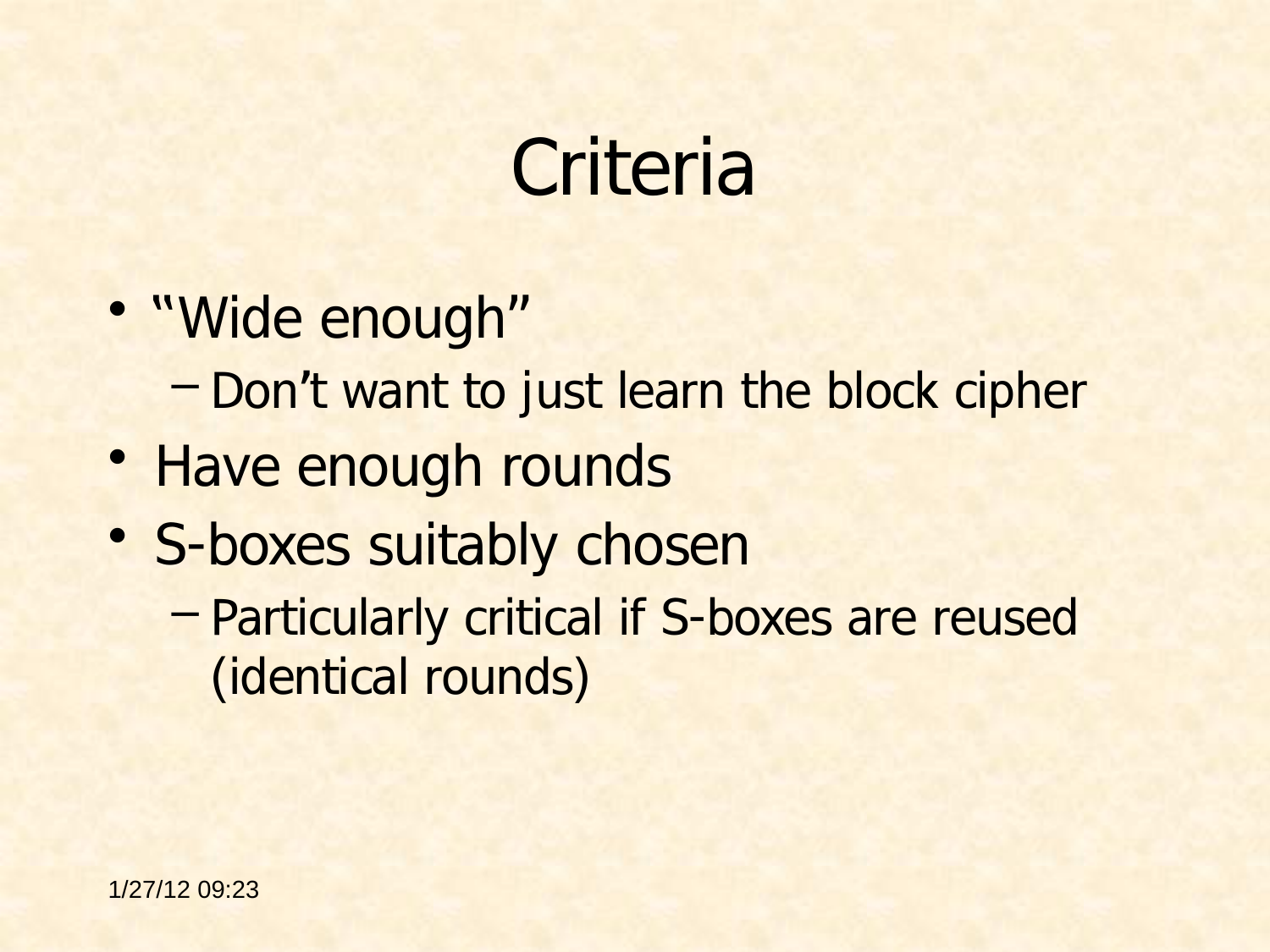

# Criteria
“Wide enough”
Don’t want to just learn the block cipher
Have enough rounds
S-boxes suitably chosen
Particularly critical if S-boxes are reused (identical rounds)
1/27/12 09:23